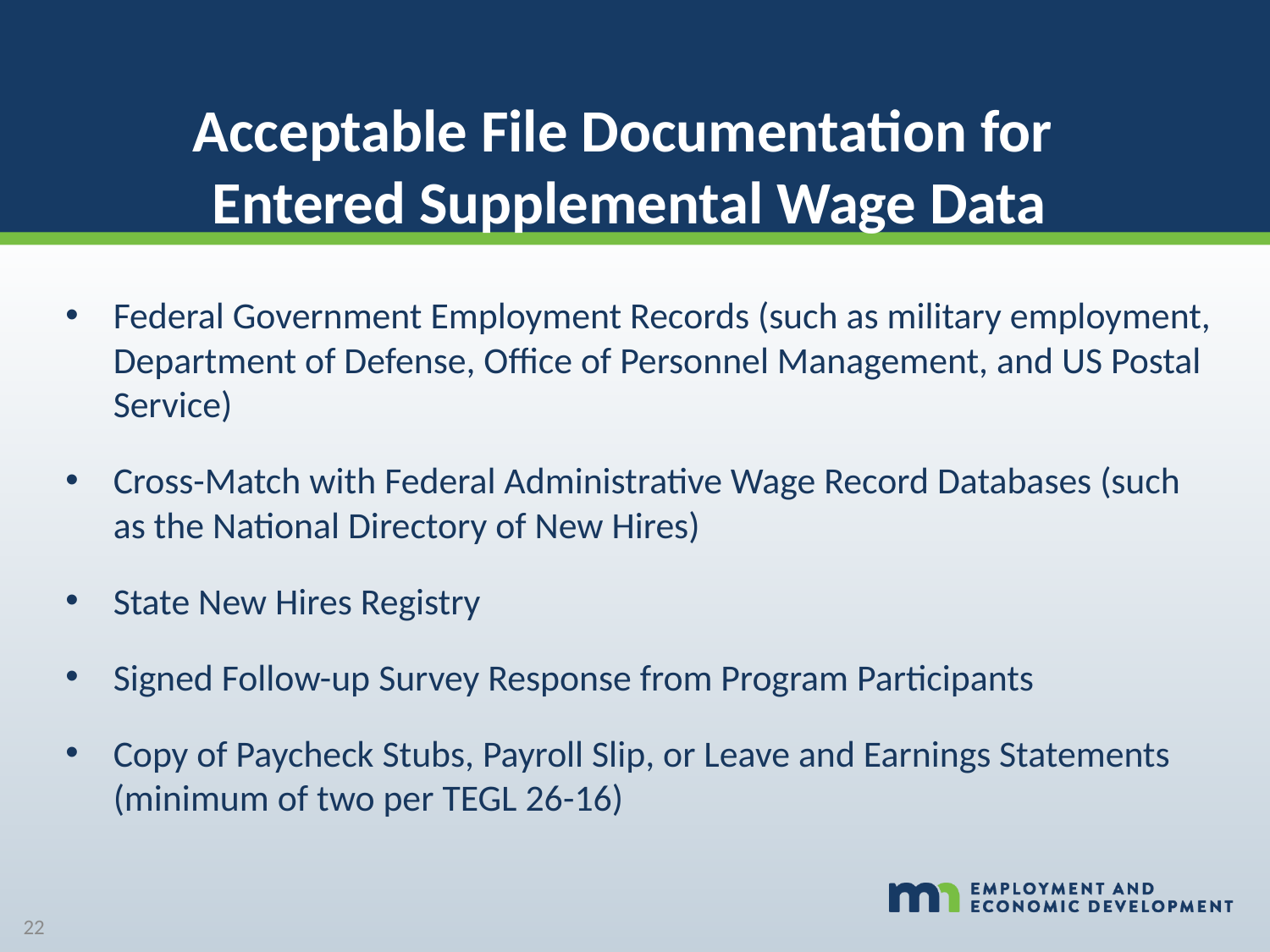

# Acceptable File Documentation for Entered Supplemental Wage Data
Federal Government Employment Records (such as military employment, Department of Defense, Office of Personnel Management, and US Postal Service)
Cross-Match with Federal Administrative Wage Record Databases (such as the National Directory of New Hires)
State New Hires Registry
Signed Follow-up Survey Response from Program Participants
Copy of Paycheck Stubs, Payroll Slip, or Leave and Earnings Statements (minimum of two per TEGL 26-16)
22